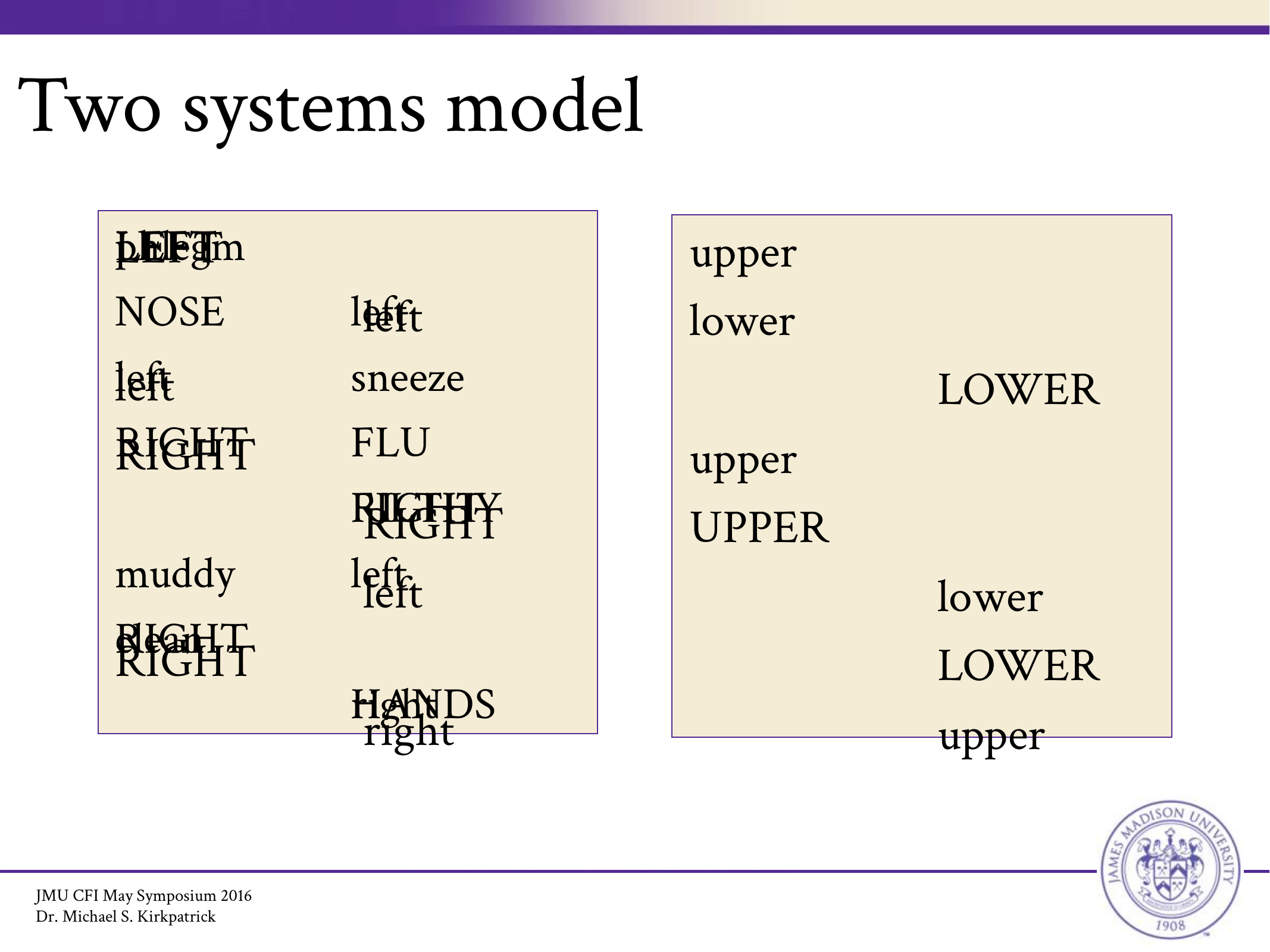

# Two systems model
LEFT
left
left
RIGHT
RIGHT
left
RIGHT
right
LEFT
left
left
RIGHT
RIGHT
left
RIGHT
right
phlegm
NOSE
sneeze
FLU
FILTHY
muddy
clean
HANDS
upper
lower
LOWER
upper
UPPER
lower
LOWER
upper